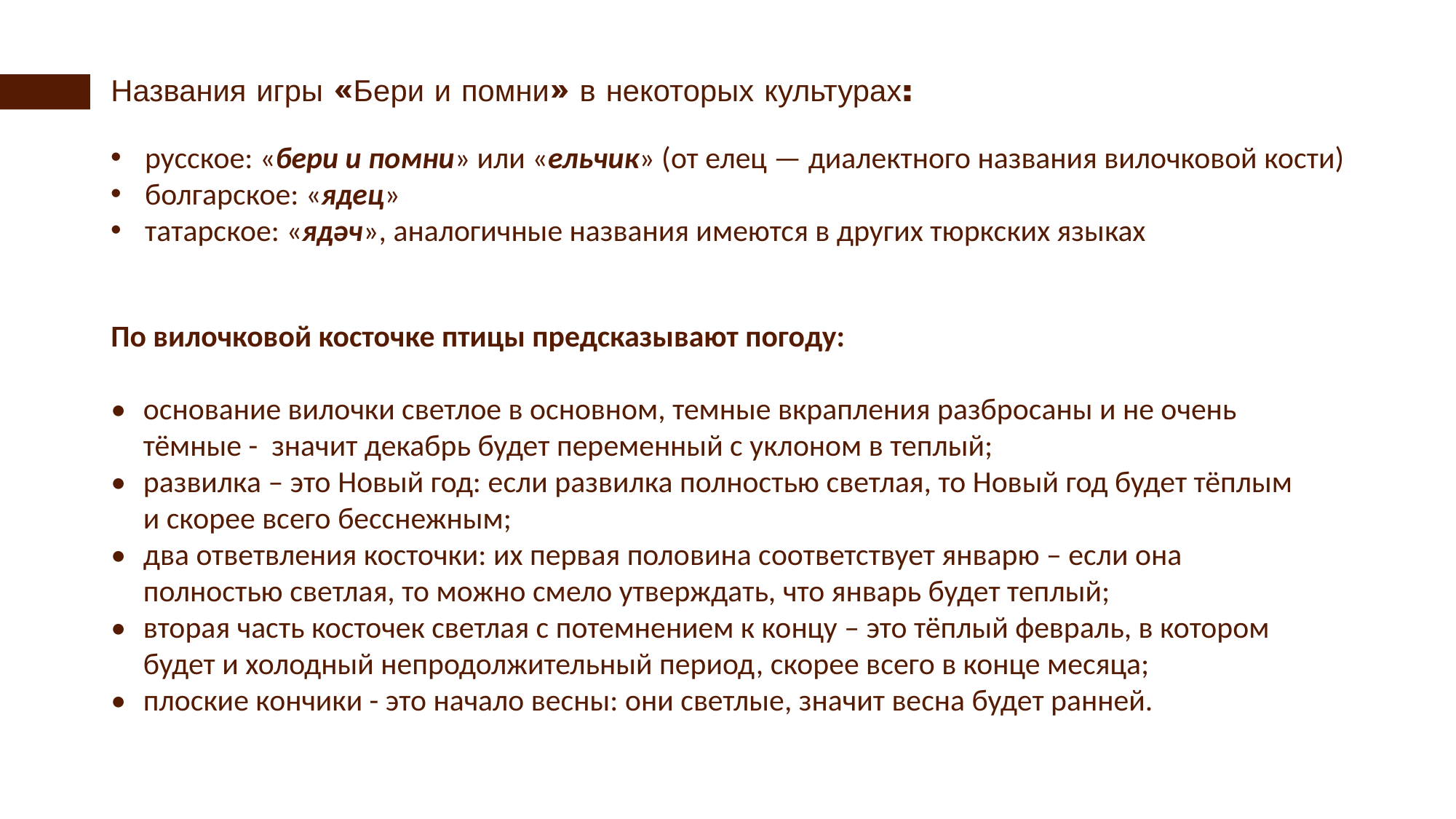

# Названия игры «Бери и помни» в некоторых культурах:

русское: «бери и помни» или «ельчик» (от елец — диалектного названия вилочковой кости)
болгарское: «ядец»
татарское: «ядәч», аналогичные названия имеются в других тюркских языках
По вилочковой косточке птицы предсказывают погоду:

•	основание вилочки светлое в основном, темные вкрапления разбросаны и не очень тёмные -  значит декабрь будет переменный с уклоном в теплый;
•	развилка – это Новый год: если развилка полностью светлая, то Новый год будет тёплым и скорее всего бесснежным;
•	два ответвления косточки: их первая половина соответствует январю – если она полностью светлая, то можно смело утверждать, что январь будет теплый;
•	вторая часть косточек светлая с потемнением к концу – это тёплый февраль, в котором будет и холодный непродолжительный период, скорее всего в конце месяца;
•	плоские кончики - это начало весны: они светлые, значит весна будет ранней.